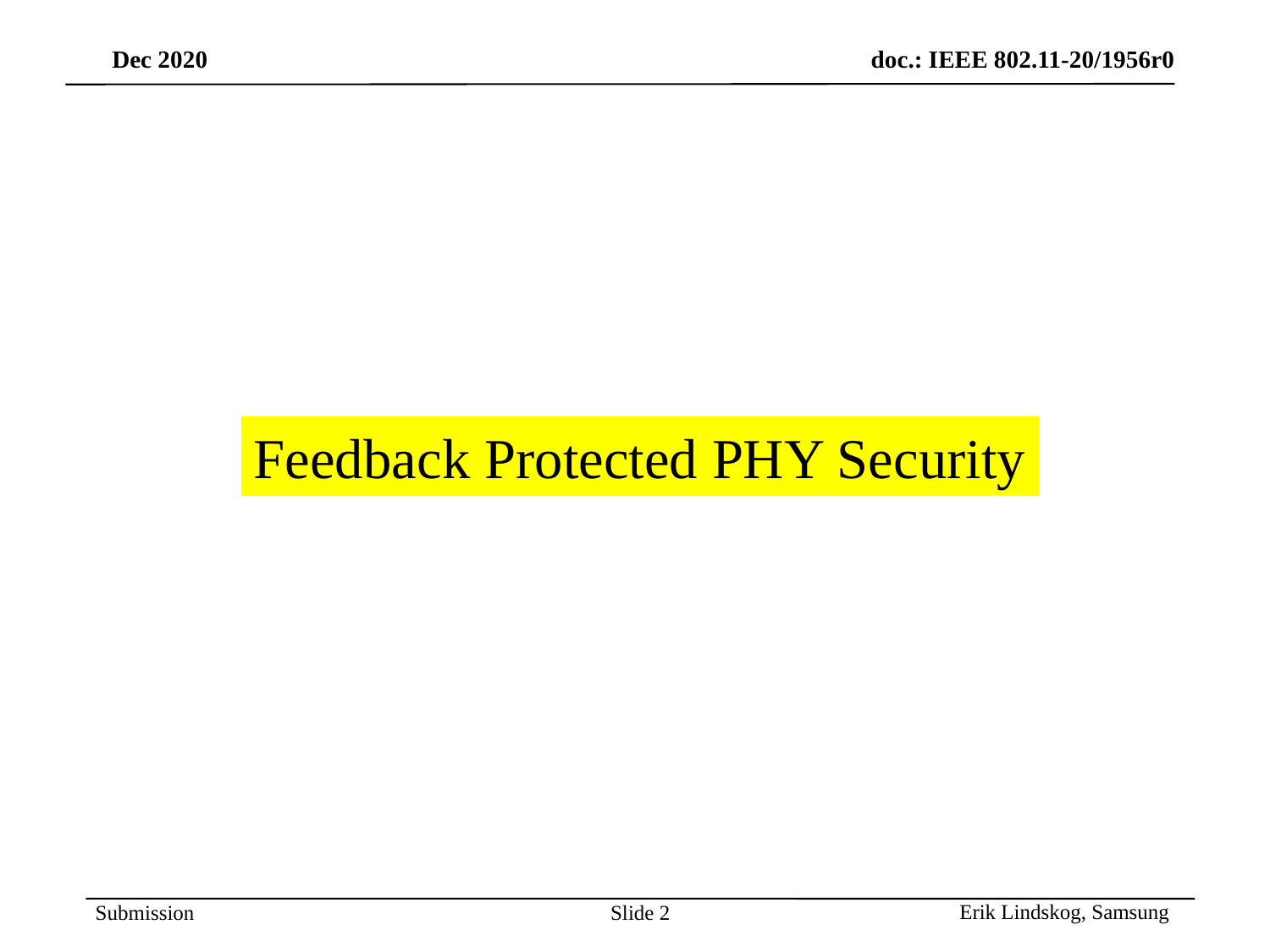

Feedback Protected PHY Security
Erik Lindskog, Samsung
Slide 2